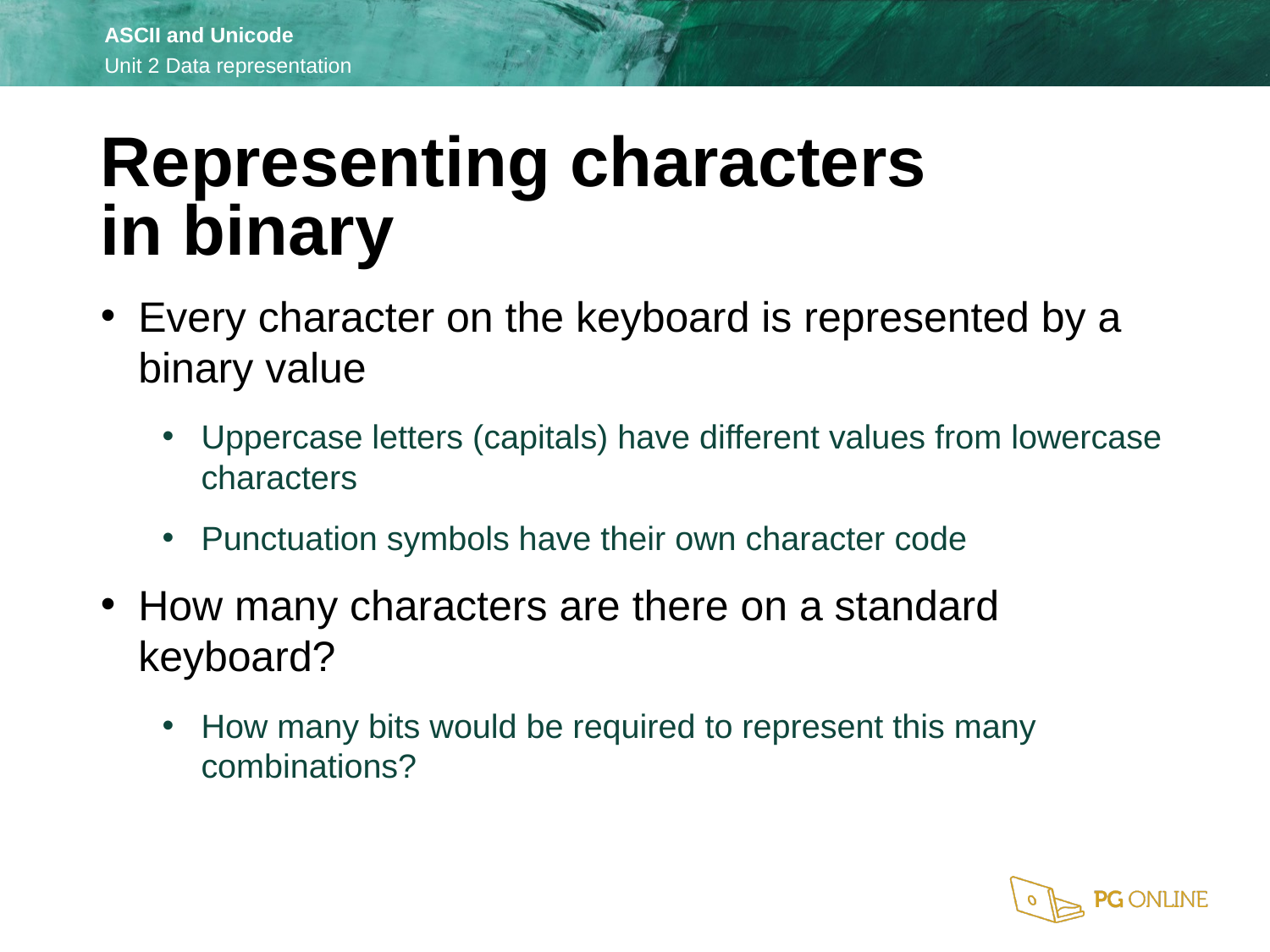

Representing characters
in binary

Every character on the keyboard is represented by a binary value
Uppercase letters (capitals) have different values from lowercase characters
Punctuation symbols have their own character code
How many characters are there on a standard keyboard?
How many bits would be required to represent this many combinations?